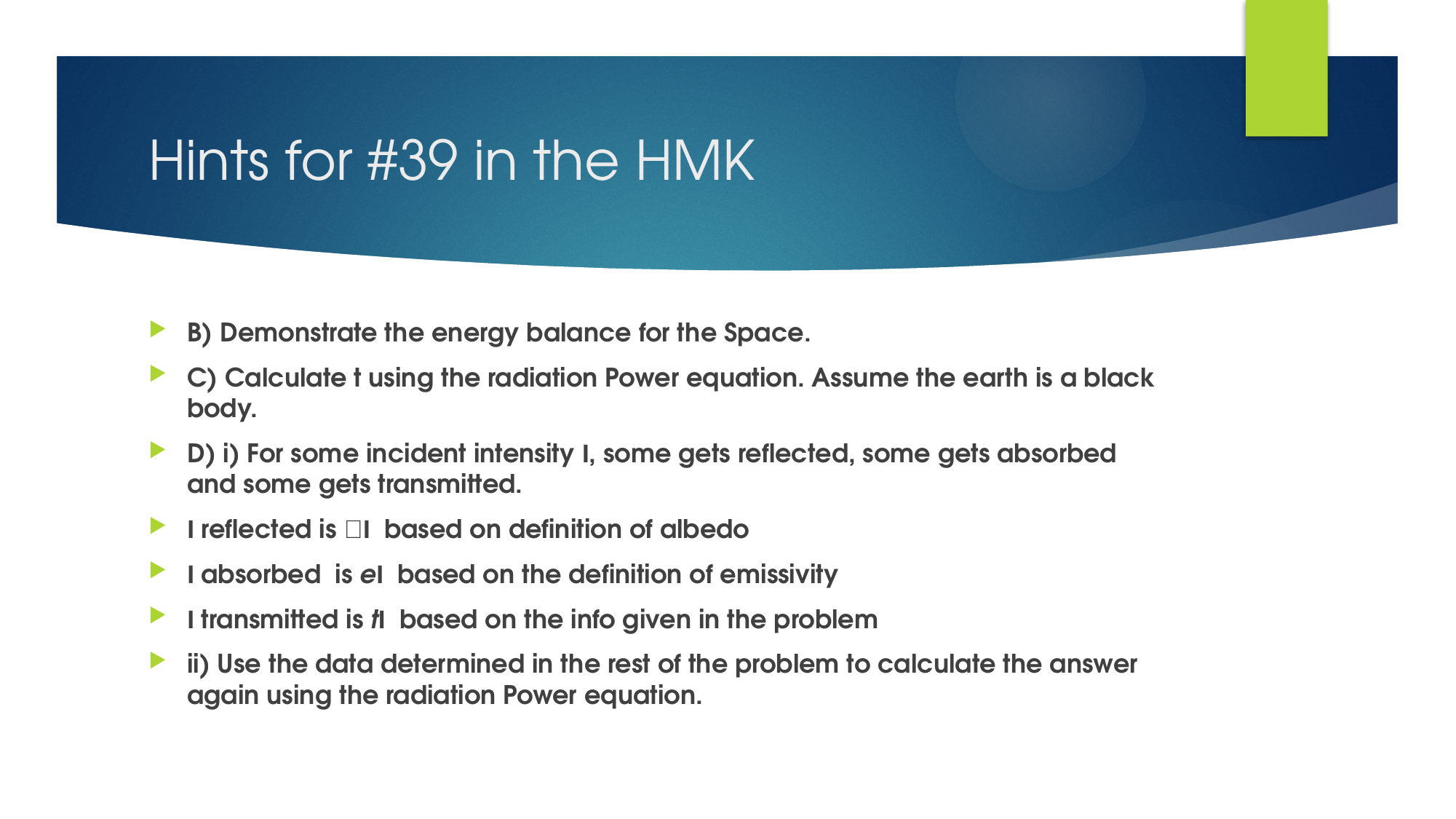

# Hints for #39 in the HMK
B) Demonstrate the energy balance for the Space.
C) Calculate t using the radiation Power equation. Assume the earth is a black body.
D) i) For some incident intensity I, some gets reflected, some gets absorbed and some gets transmitted.
I reflected is αI  based on definition of albedo
I absorbed  is eI  based on the definition of emissivity
I transmitted is tI  based on the info given in the problem
ii) Use the data determined in the rest of the problem to calculate the answer again using the radiation Power equation.